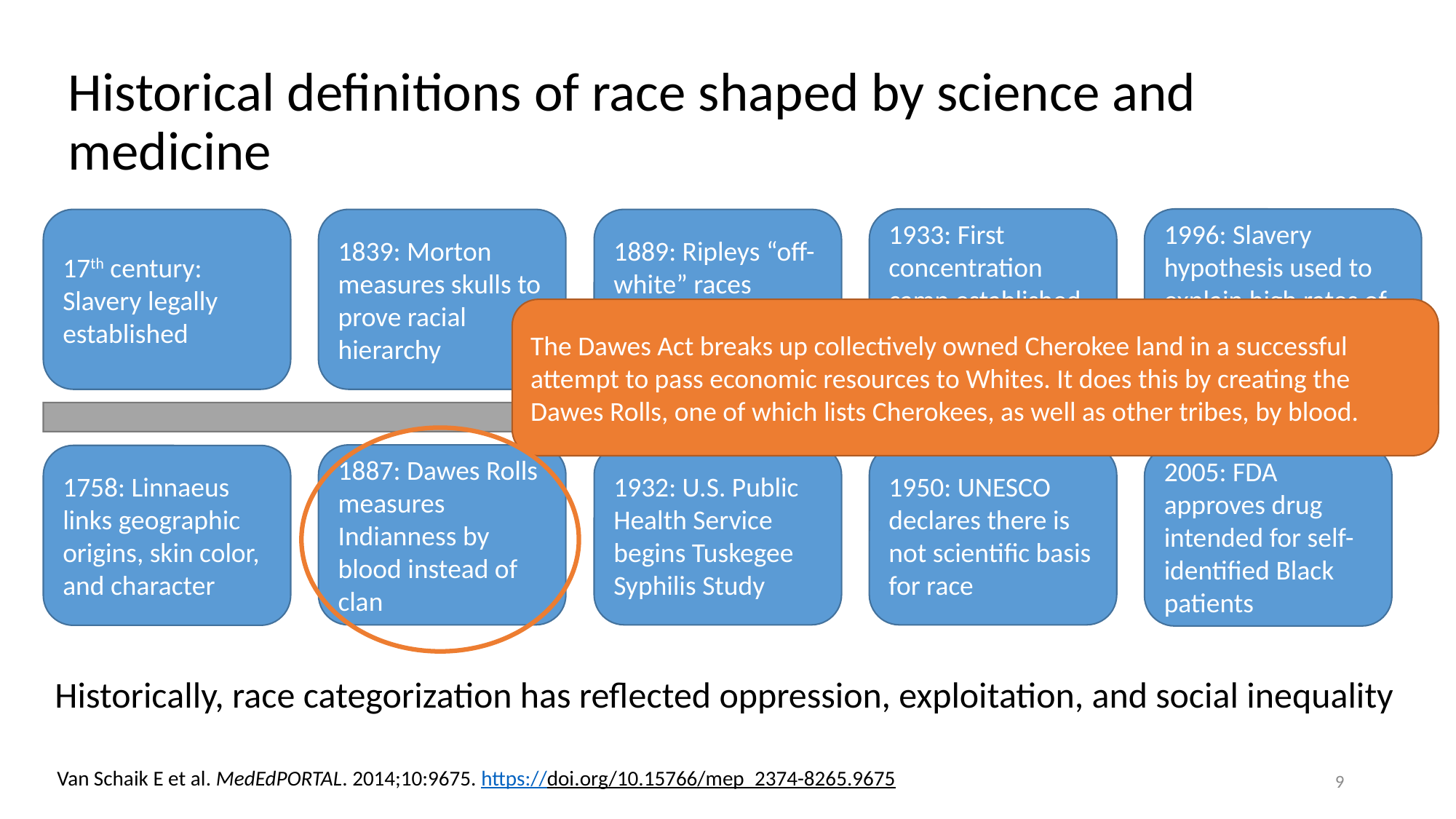

Historical definitions of race shaped by science and medicine
1996: Slavery hypothesis used to explain high rates of hypertension among African Americans
1933: First concentration camp established for “diseased races”
1889: Ripleys “off-white” races coincide with low status work
17th century: Slavery legally established
1839: Morton measures skulls to prove racial hierarchy
The Dawes Act breaks up collectively owned Cherokee land in a successful attempt to pass economic resources to Whites. It does this by creating the Dawes Rolls, one of which lists Cherokees, as well as other tribes, by blood.

1887: Dawes Rolls measures Indianness by blood instead of clan
1932: U.S. Public Health Service begins Tuskegee Syphilis Study
1950: UNESCO declares there is not scientific basis for race
1758: Linnaeus links geographic origins, skin color, and character
2005: FDA approves drug intended for self-identified Black patients
Historically, race categorization has reflected oppression, exploitation, and social inequality
Van Schaik E et al. MedEdPORTAL. 2014;10:9675. https://doi.org/10.15766/mep_2374-8265.9675
9